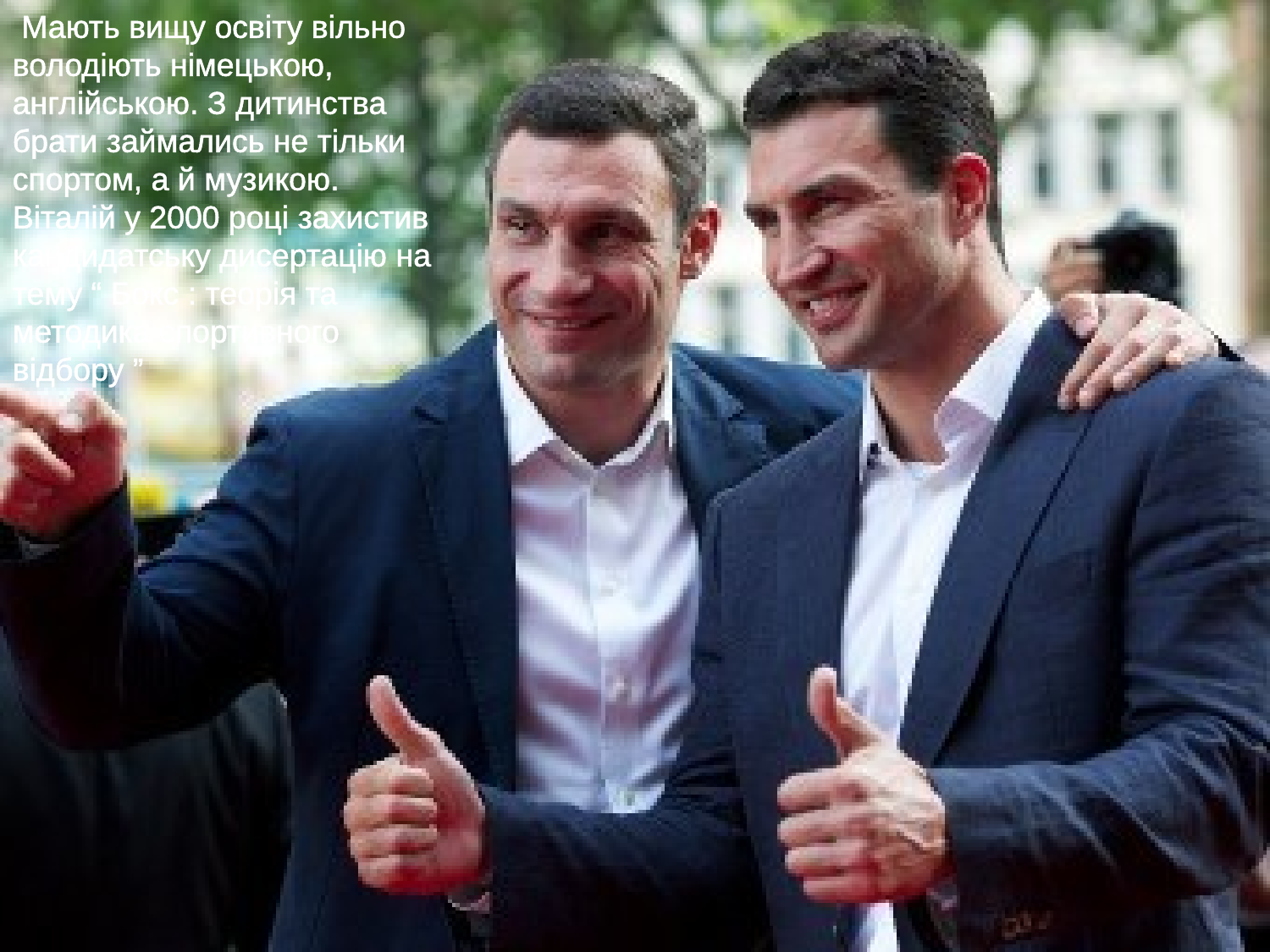

Мають вищу освіту вільно володіють німецькою, англійською. З дитинства брати займались не тільки спортом, а й музикою. Віталій у 2000 році захистив кандидатську дисертацію на тему “ Бокс : теорія та методика спортивного відбору ”